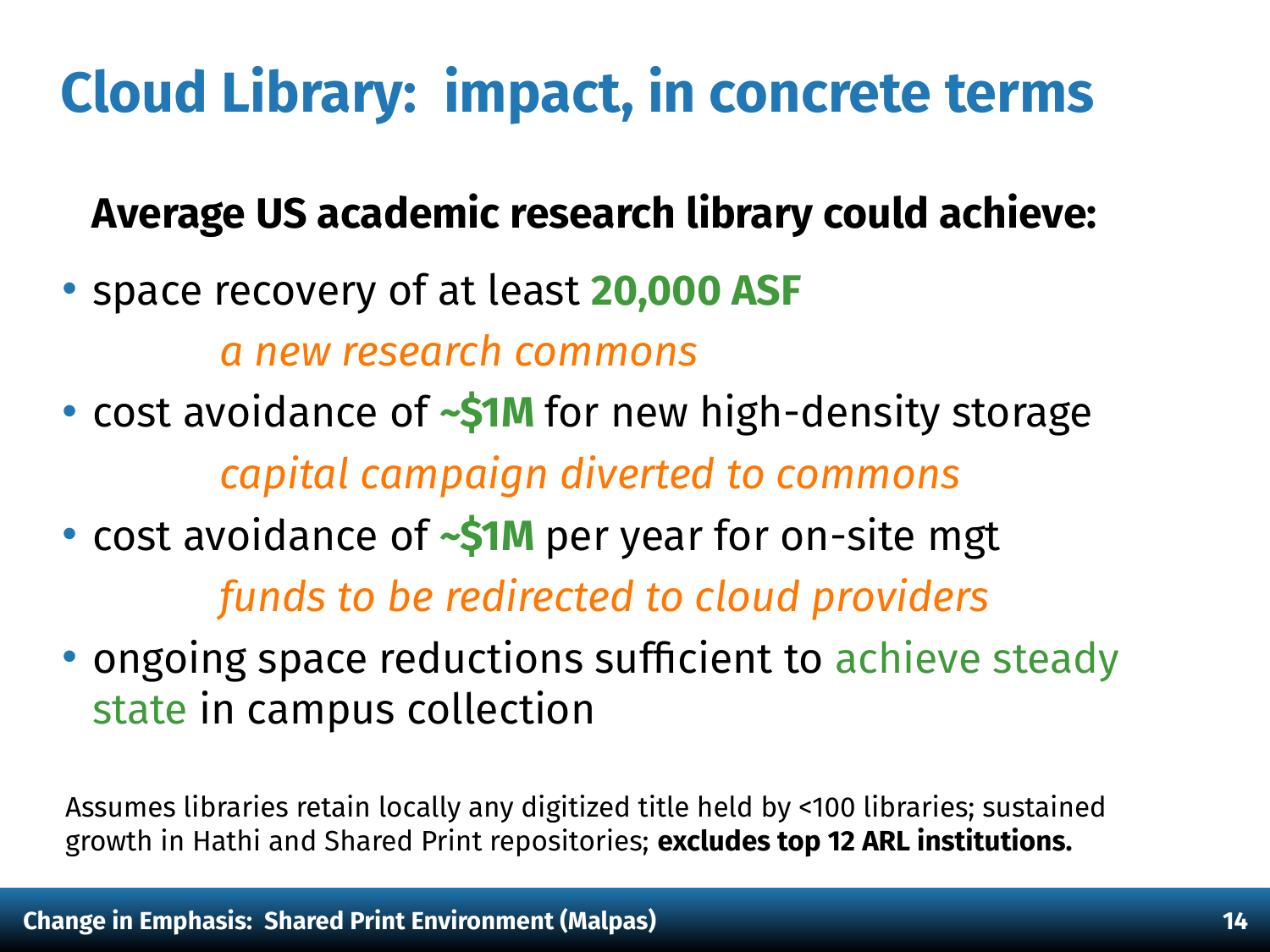

# Cloud Library:  impact, in concrete terms
Average US academic research library could achieve:

space recovery of at least 20,000 ASF
		a new research commons
cost avoidance of ~$1M for new high-density storage
		capital campaign diverted to commons
cost avoidance of ~$1M per year for on-site mgt
		funds to be redirected to cloud providers
ongoing space reductions sufficient to achieve steady state in campus collection

Assumes libraries retain locally any digitized title held by <100 libraries; sustained growth in Hathi and Shared Print repositories; excludes top 12 ARL institutions.